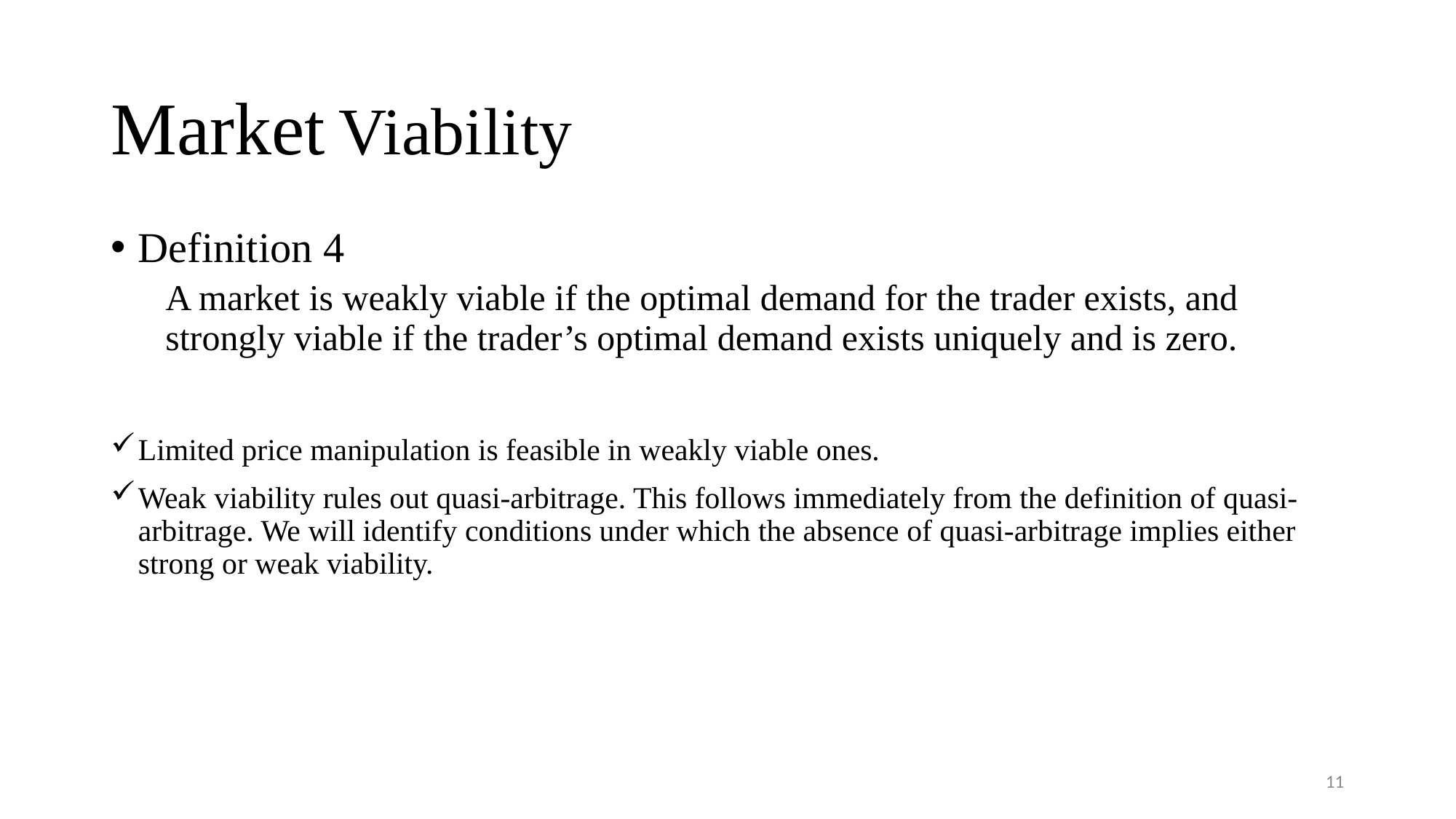

# Market Viability
Definition 4
A market is weakly viable if the optimal demand for the trader exists, and strongly viable if the trader’s optimal demand exists uniquely and is zero.

Limited price manipulation is feasible in weakly viable ones.
Weak viability rules out quasi-arbitrage. This follows immediately from the definition of quasi-arbitrage. We will identify conditions under which the absence of quasi-arbitrage implies either strong or weak viability.

11